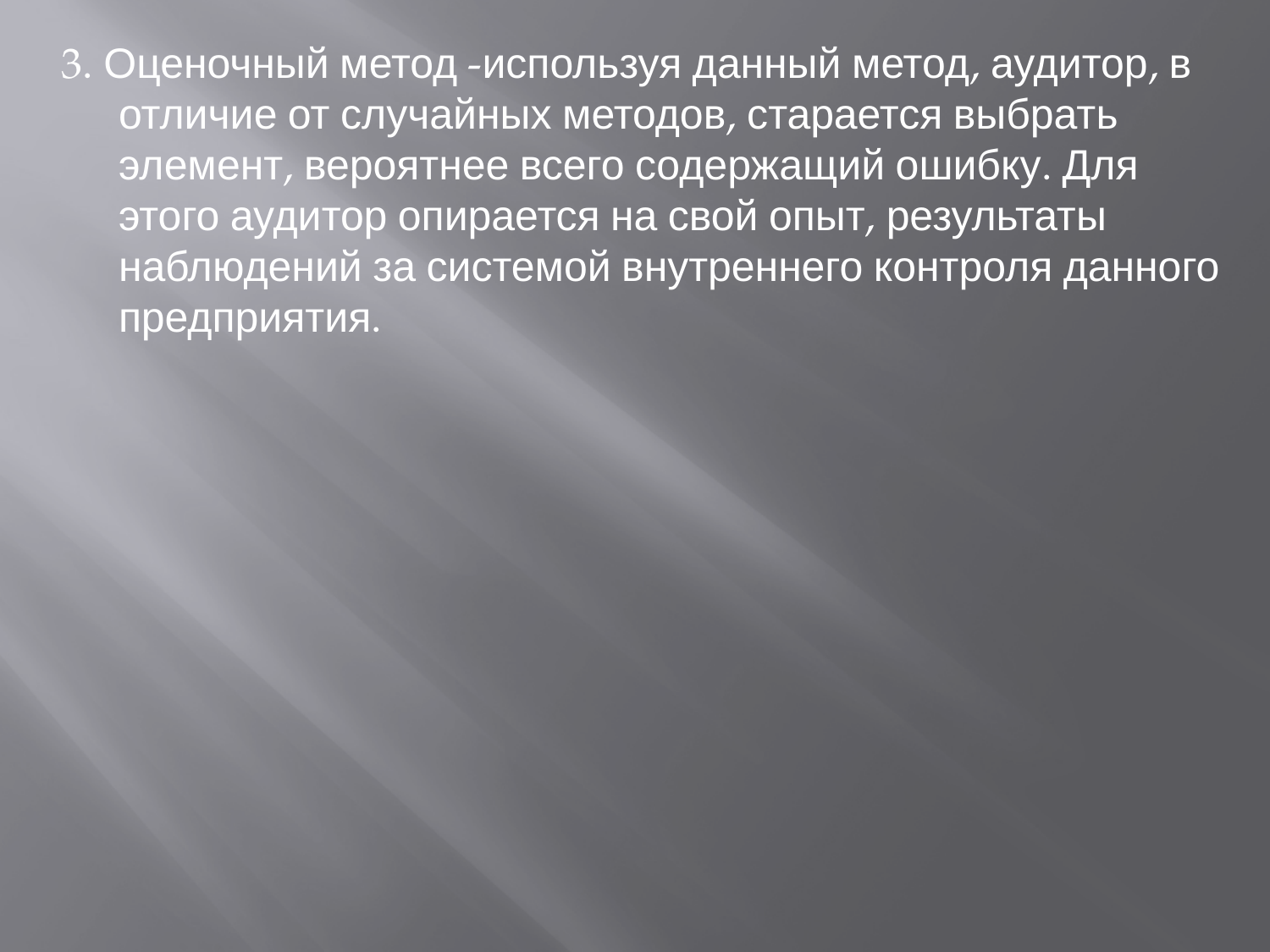

3. Оценочный метод -используя данный метод, аудитор, в отличие от случайных методов, старается выбрать элемент, вероятнее всего содержащий ошибку. Для этого аудитор опирается на свой опыт, результаты наблюдений за системой внутреннего контроля данного предприятия.